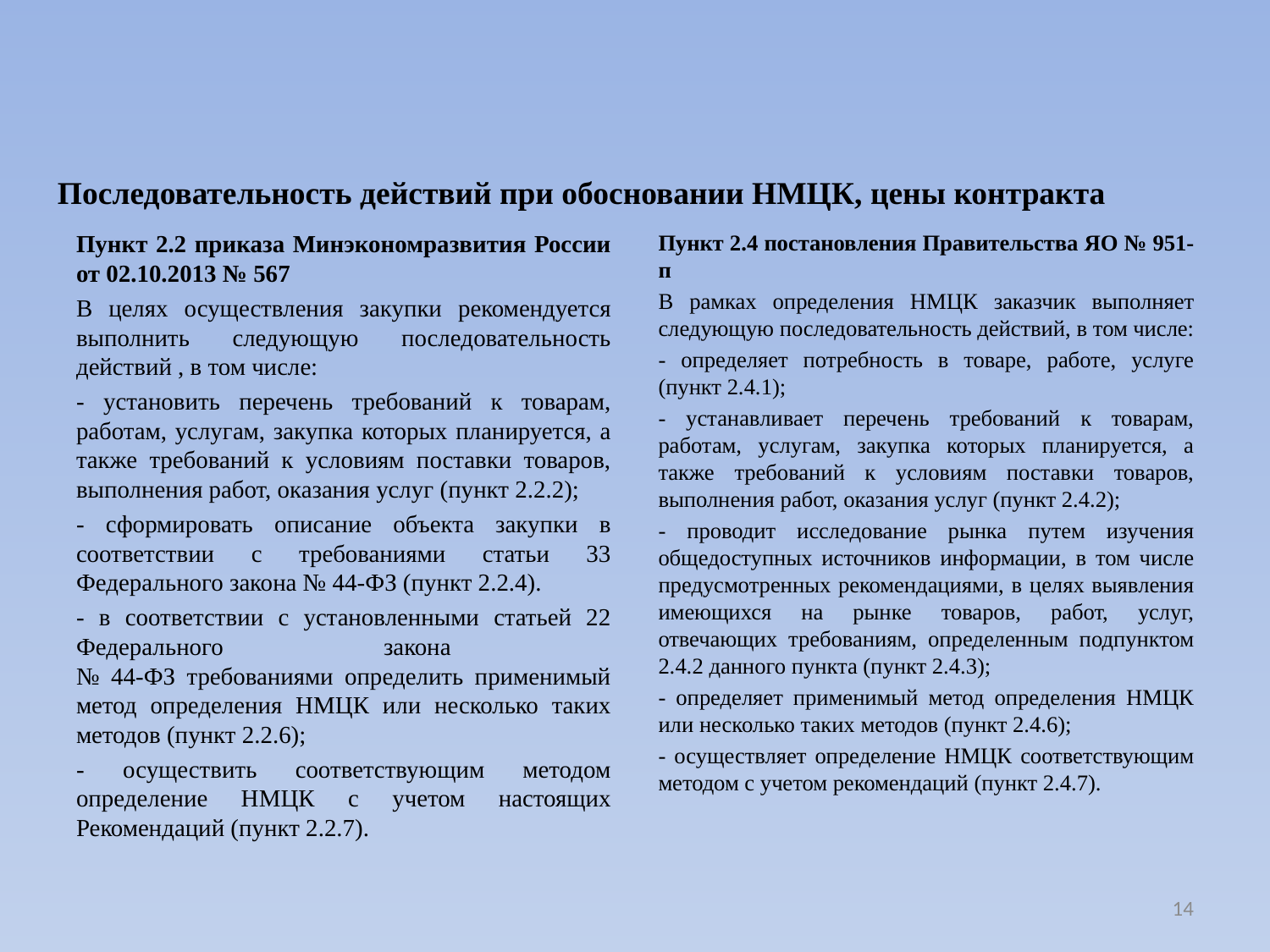

#
Последовательность действий при обосновании НМЦК, цены контракта
Пункт 2.2 приказа Минэкономразвития России от 02.10.2013 № 567
В целях осуществления закупки рекомендуется выполнить следующую последовательность действий , в том числе:
- установить перечень требований к товарам, работам, услугам, закупка которых планируется, а также требований к условиям поставки товаров, выполнения работ, оказания услуг (пункт 2.2.2);
- сформировать описание объекта закупки в соответствии с требованиями статьи 33 Федерального закона № 44-ФЗ (пункт 2.2.4).
- в соответствии с установленными статьей 22 Федерального закона
№ 44-ФЗ требованиями определить применимый метод определения НМЦК или несколько таких методов (пункт 2.2.6);
- осуществить соответствующим методом определение НМЦК с учетом настоящих Рекомендаций (пункт 2.2.7).

Пункт 2.4 постановления Правительства ЯО № 951-п
В рамках определения НМЦК заказчик выполняет следующую последовательность действий, в том числе:
- определяет потребность в товаре, работе, услуге (пункт 2.4.1);
- устанавливает перечень требований к товарам, работам, услугам, закупка которых планируется, а также требований к условиям поставки товаров, выполнения работ, оказания услуг (пункт 2.4.2);
- проводит исследование рынка путем изучения общедоступных источников информации, в том числе предусмотренных рекомендациями, в целях выявления имеющихся на рынке товаров, работ, услуг, отвечающих требованиям, определенным подпунктом 2.4.2 данного пункта (пункт 2.4.3);
- определяет применимый метод определения НМЦК или несколько таких методов (пункт 2.4.6);
- осуществляет определение НМЦК соответствующим методом с учетом рекомендаций (пункт 2.4.7).

14